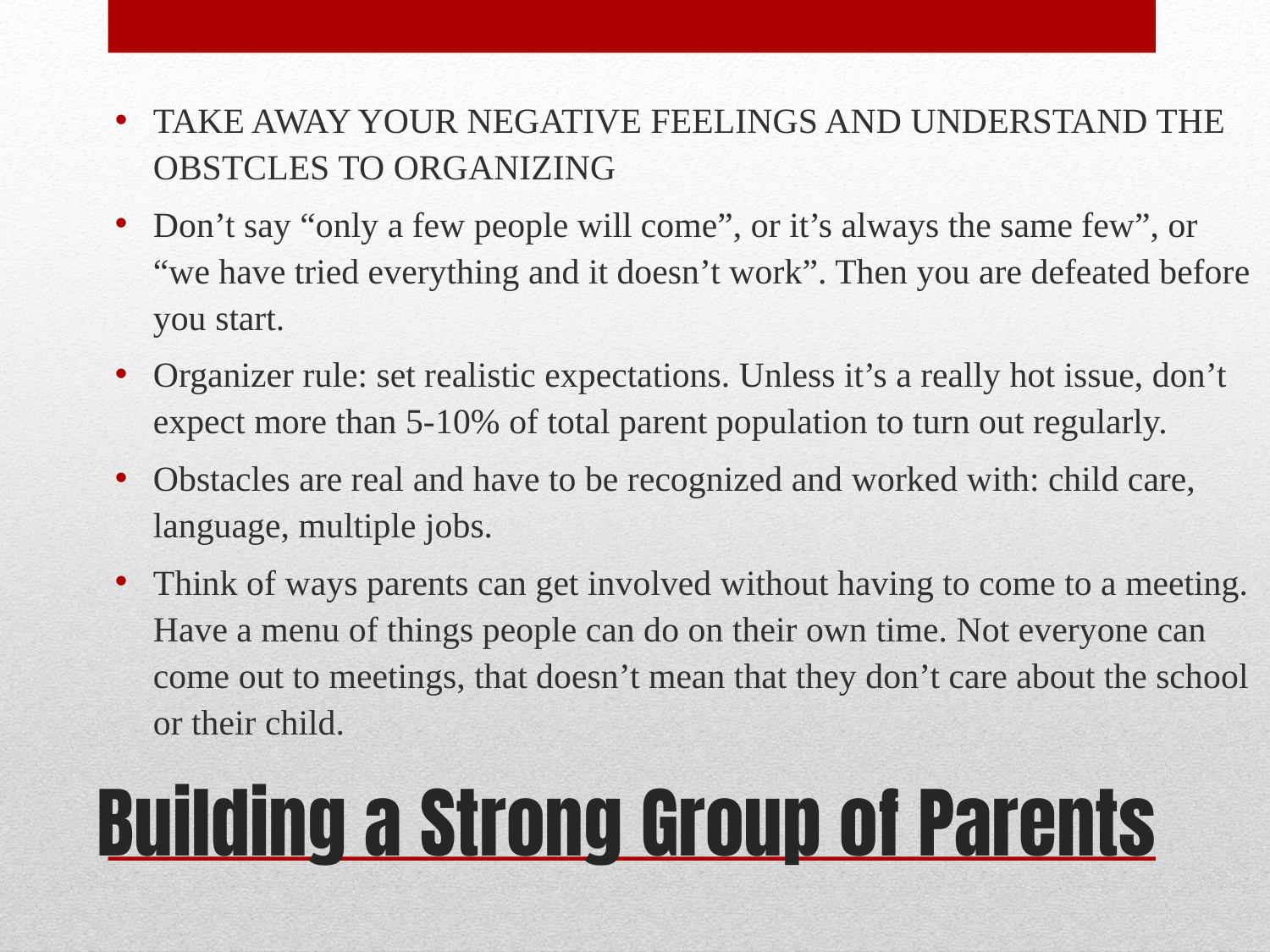

TAKE AWAY YOUR NEGATIVE FEELINGS AND UNDERSTAND THE OBSTCLES TO ORGANIZING
Don’t say “only a few people will come”, or it’s always the same few”, or “we have tried everything and it doesn’t work”. Then you are defeated before you start.
Organizer rule: set realistic expectations. Unless it’s a really hot issue, don’t expect more than 5-10% of total parent population to turn out regularly.
Obstacles are real and have to be recognized and worked with: child care, language, multiple jobs.
Think of ways parents can get involved without having to come to a meeting. Have a menu of things people can do on their own time. Not everyone can come out to meetings, that doesn’t mean that they don’t care about the school or their child.
# Building a Strong Group of Parents